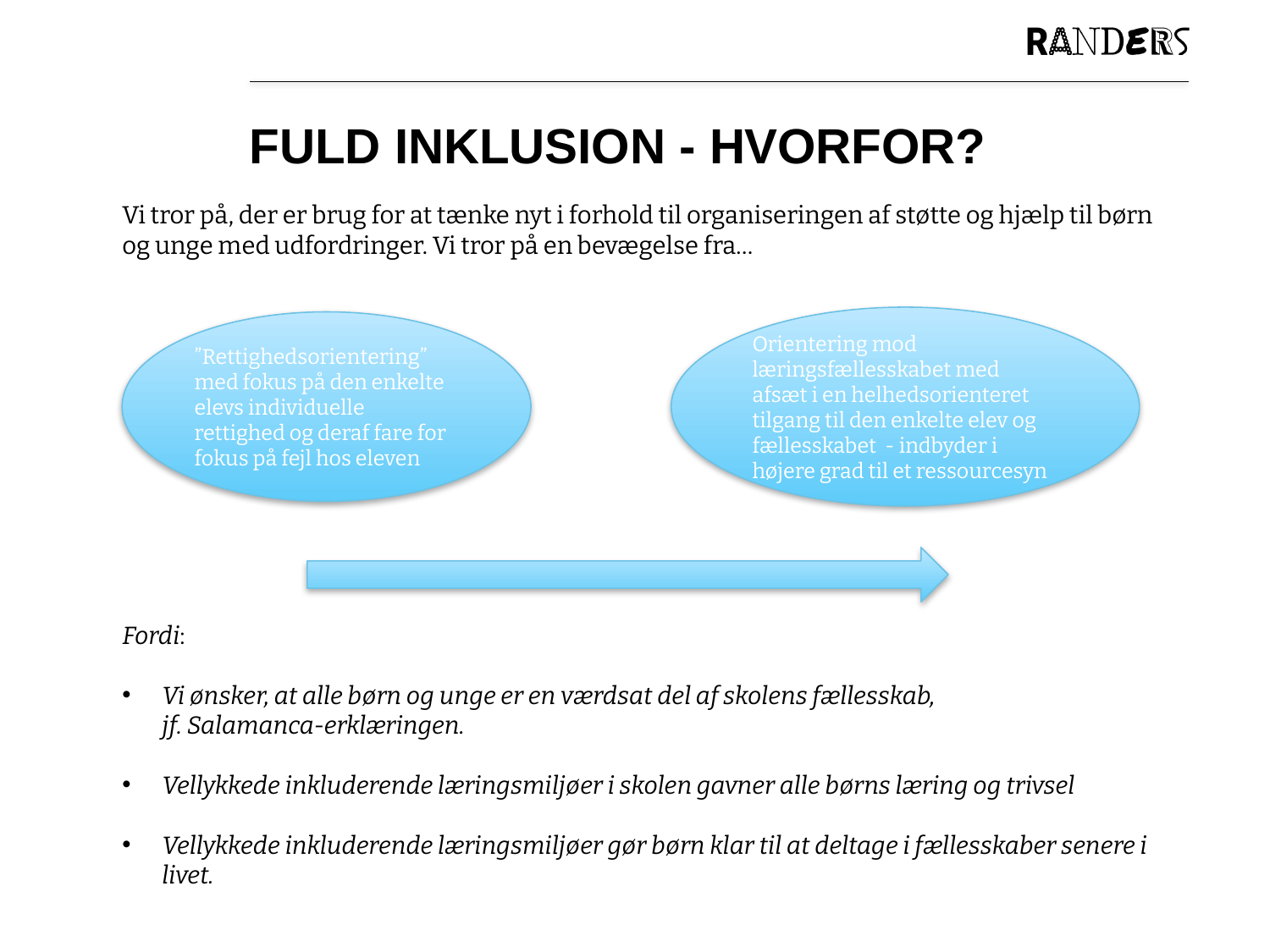

# Fuld inklusion - hvorfor?
Vi tror på, der er brug for at tænke nyt i forhold til organiseringen af støtte og hjælp til børn og unge med udfordringer. Vi tror på en bevægelse fra…

Fordi:

Vi ønsker, at alle børn og unge er en værdsat del af skolens fællesskab,
jf. Salamanca-erklæringen.

Vellykkede inkluderende læringsmiljøer i skolen gavner alle børns læring og trivsel

Vellykkede inkluderende læringsmiljøer gør børn klar til at deltage i fællesskaber senere i livet.

Orientering mod læringsfællesskabet med afsæt i en helhedsorienteret tilgang til den enkelte elev og fællesskabet  - indbyder i højere grad til et ressourcesyn
”Rettighedsorientering” med fokus på den enkelte elevs individuelle rettighed og deraf fare for fokus på fejl hos eleven